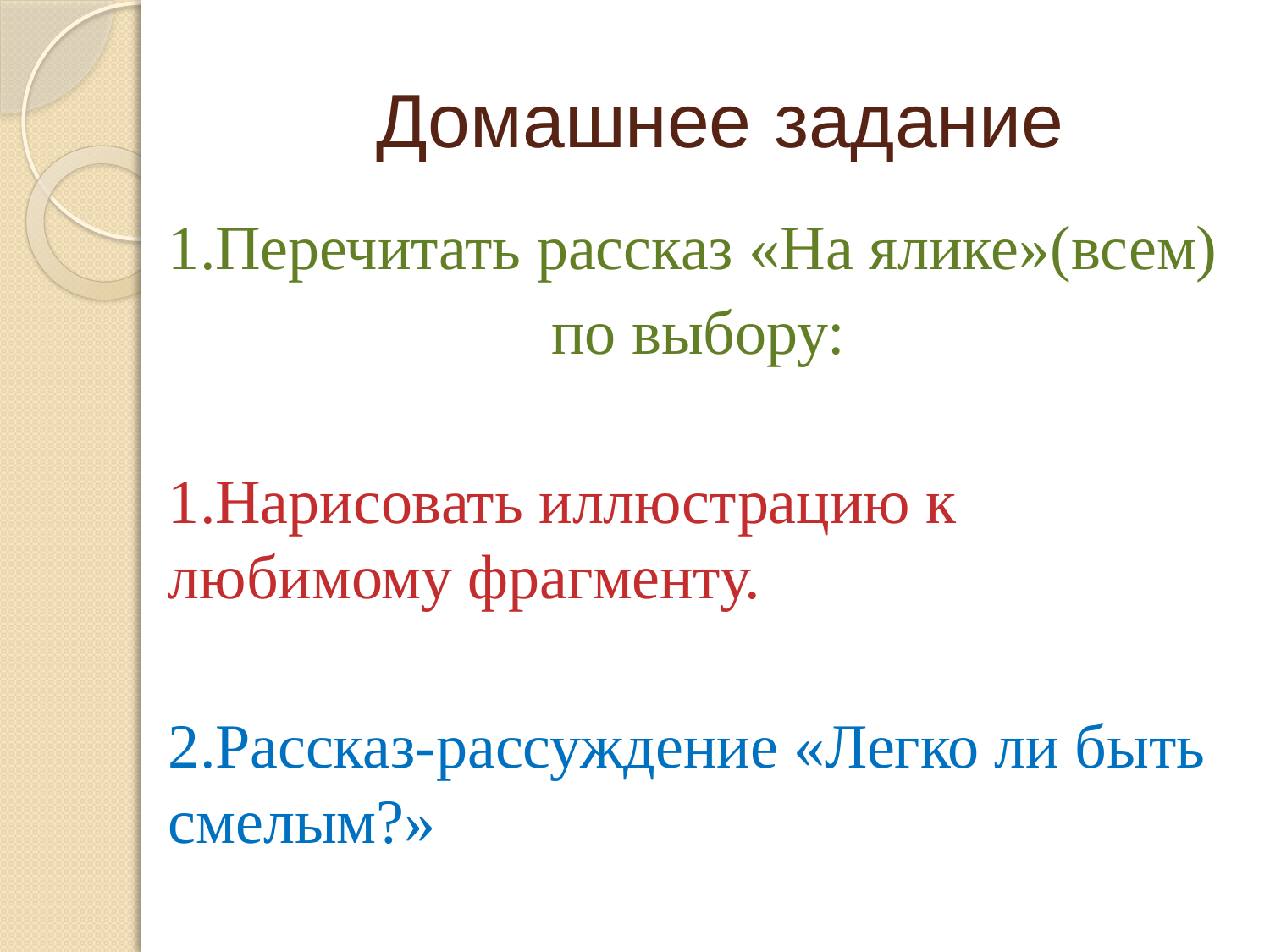

# Домашнее задание
1.Перечитать рассказ «На ялике»(всем)
по выбору:

1.Нарисовать иллюстрацию к любимому фрагменту.

2.Рассказ-рассуждение «Легко ли быть смелым?»